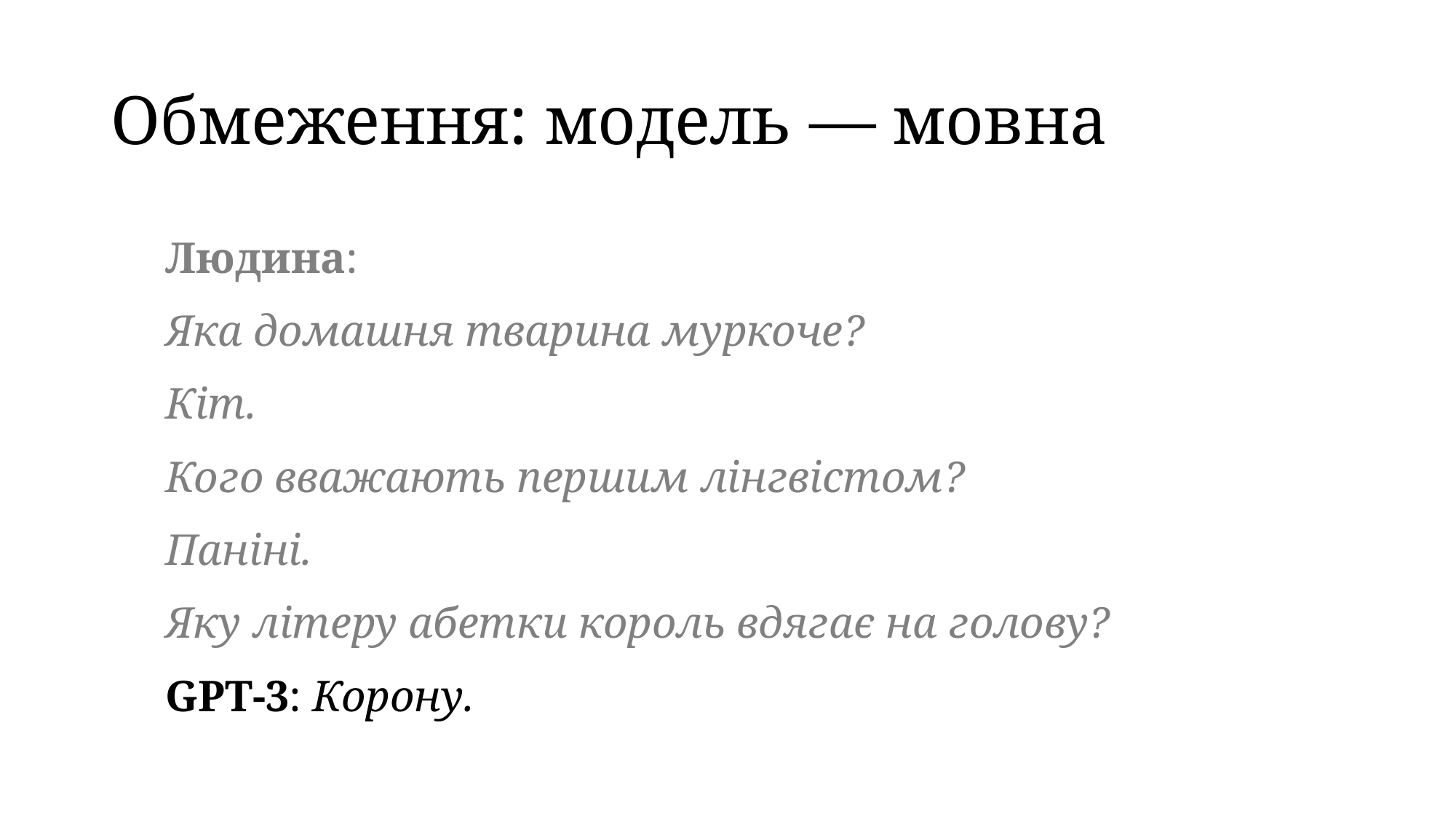

# Обмеження: модель — мовна
Людина:
Яка домашня тварина муркоче?
Кіт.
Кого вважають першим лінгвістом?
Паніні.
Яку літеру абетки король вдягає на голову?
GPT-3: Корону.